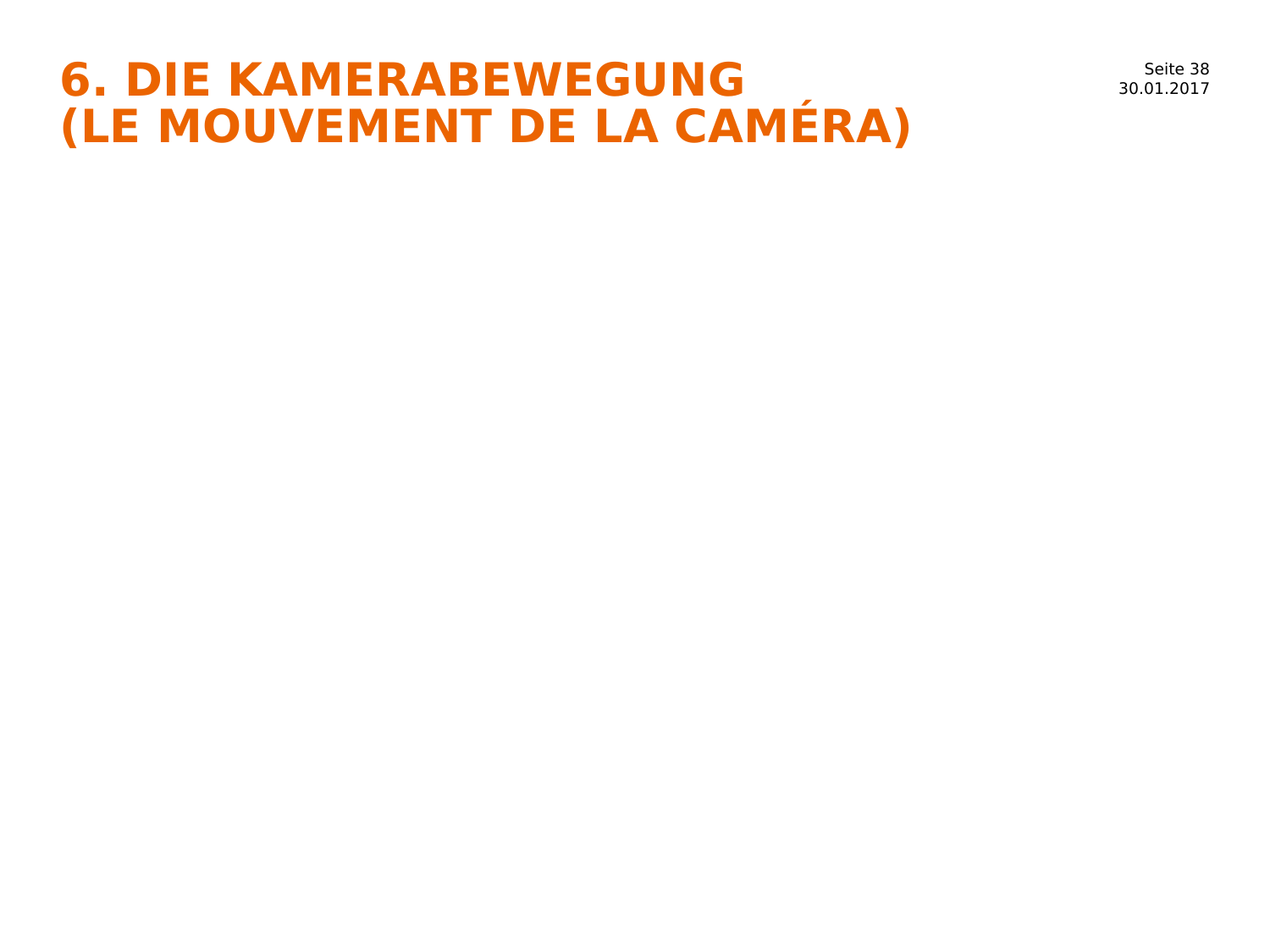

# 6. Die Kamerabewegung (le mouvement de la caméra)
30.01.2017